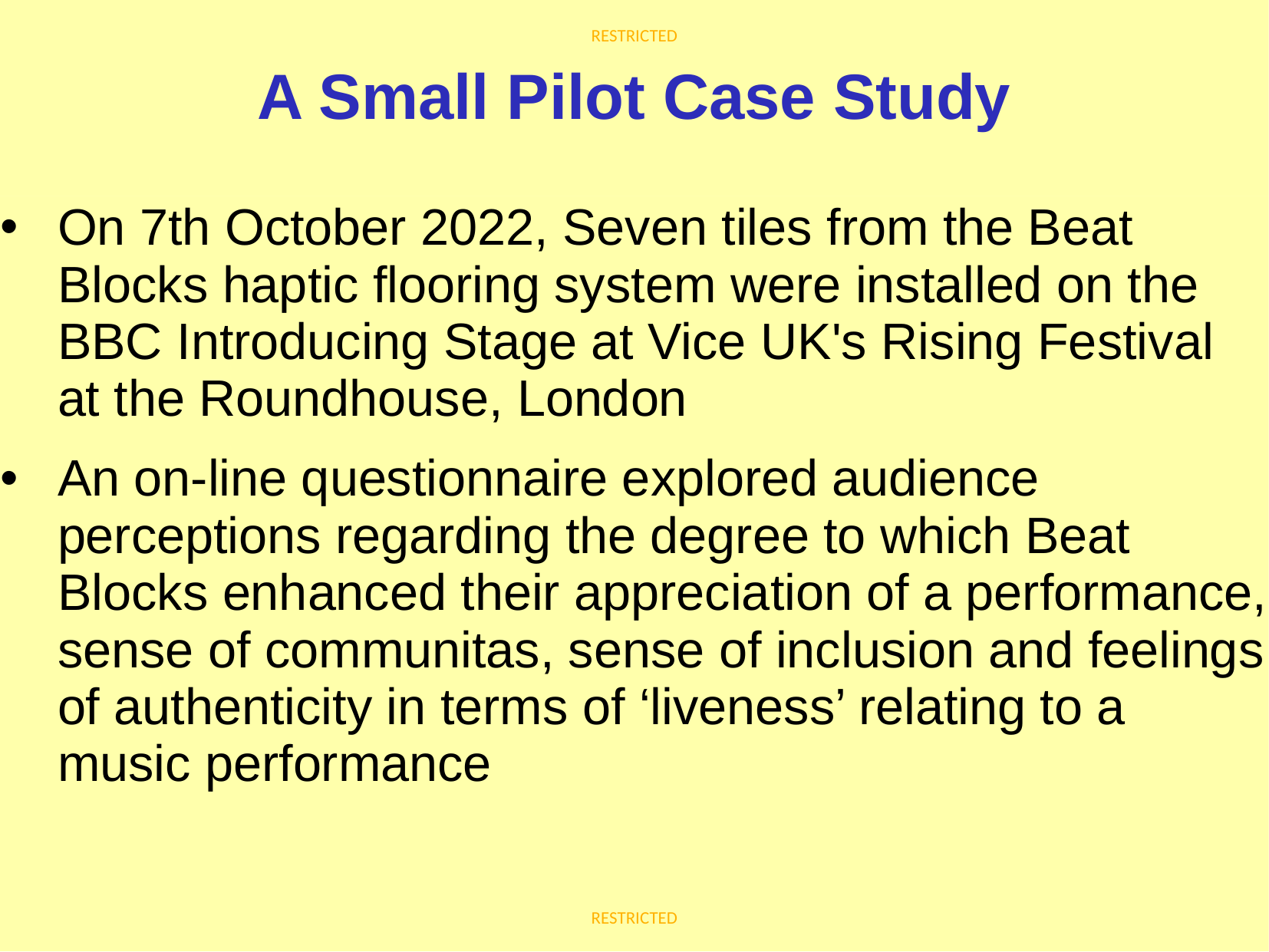

# A Small Pilot Case Study
On 7th October 2022, Seven tiles from the Beat Blocks haptic flooring system were installed on the BBC Introducing Stage at Vice UK's Rising Festival at the Roundhouse, London
An on-line questionnaire explored audience perceptions regarding the degree to which Beat Blocks enhanced their appreciation of a performance, sense of communitas, sense of inclusion and feelings of authenticity in terms of ‘liveness’ relating to a music performance